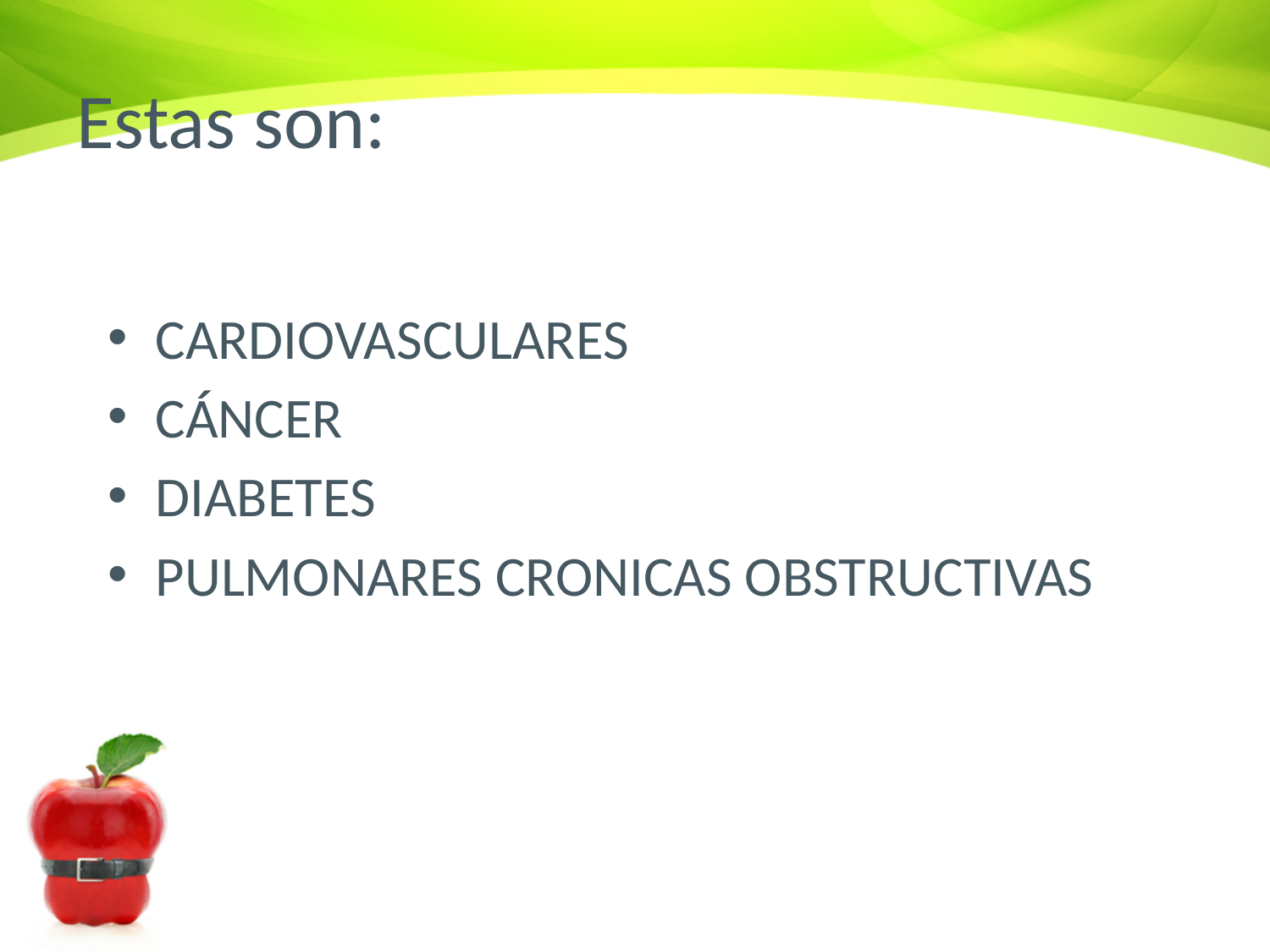

# Estas son:
CARDIOVASCULARES
CÁNCER
DIABETES
PULMONARES CRONICAS OBSTRUCTIVAS